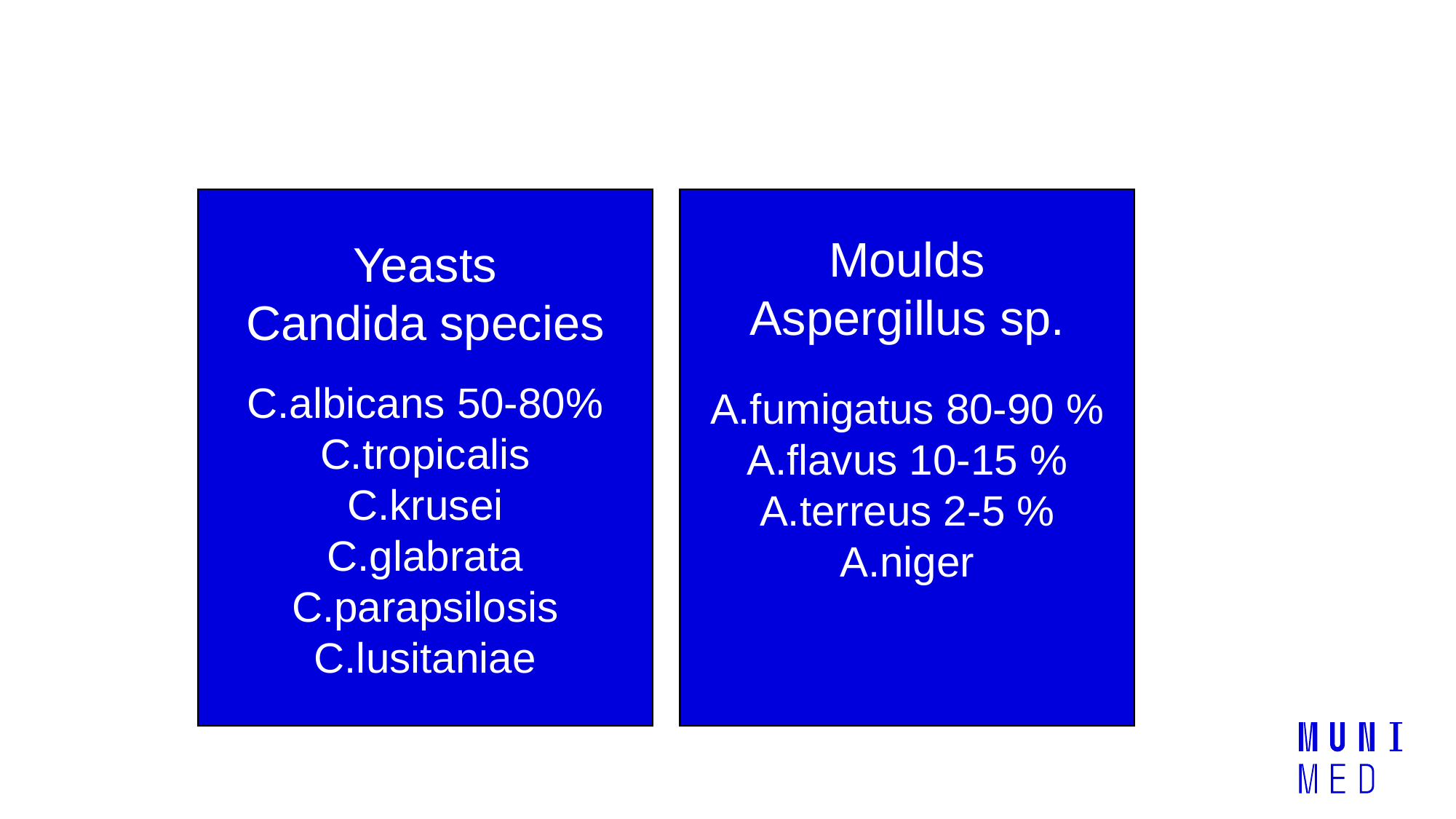

# The most common agents of mycotic infections
Yeasts
Candida species

C.albicans 50-80%
C.tropicalis
C.krusei
C.glabrata
C.parapsilosis
C.lusitaniae
Moulds
Aspergillus sp.

A.fumigatus 80-90 %
A.flavus 10-15 %
A.terreus 2-5 %
A.niger